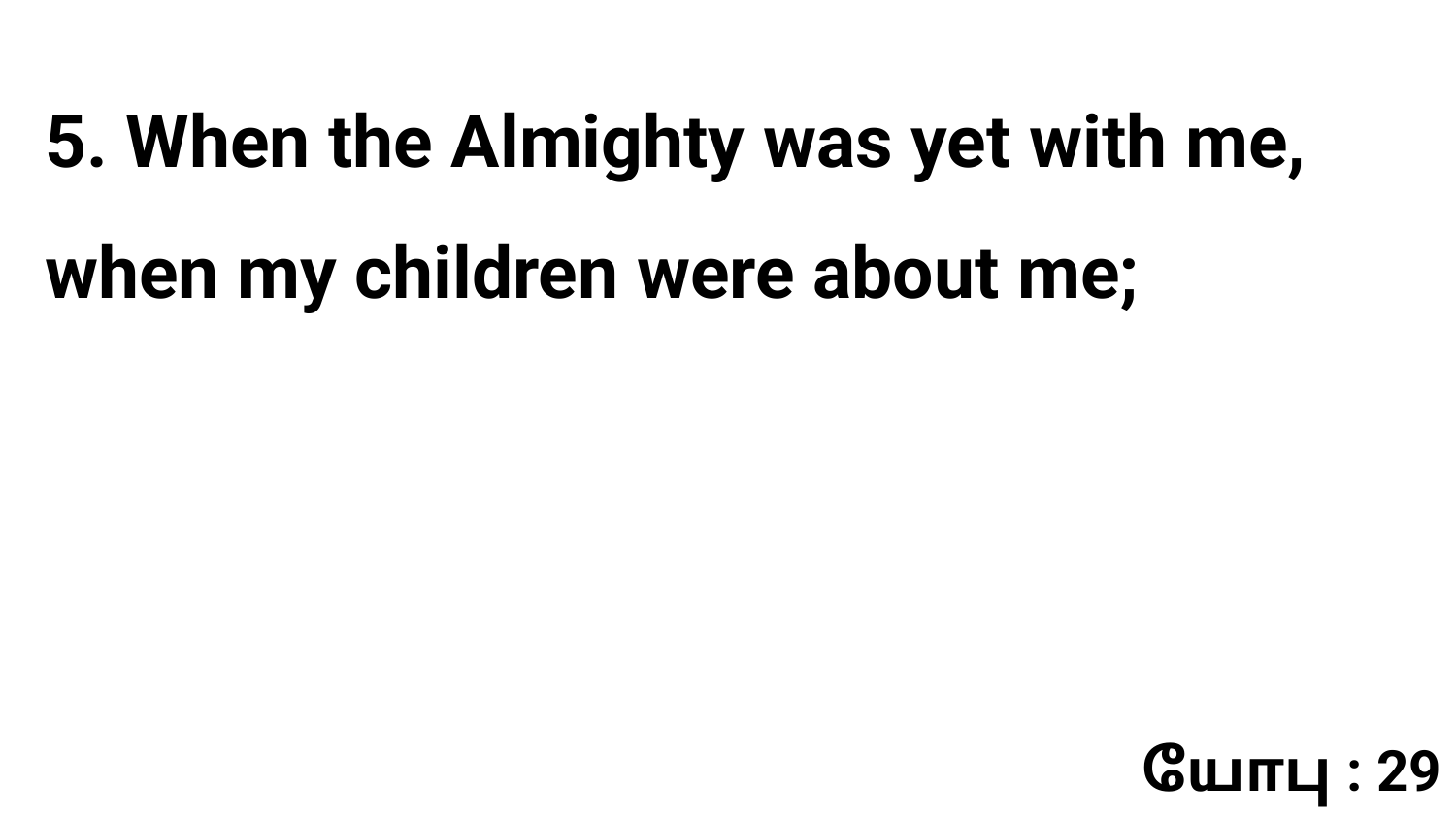

5. When the Almighty was yet with me, when my children were about me;
யோபு : 29